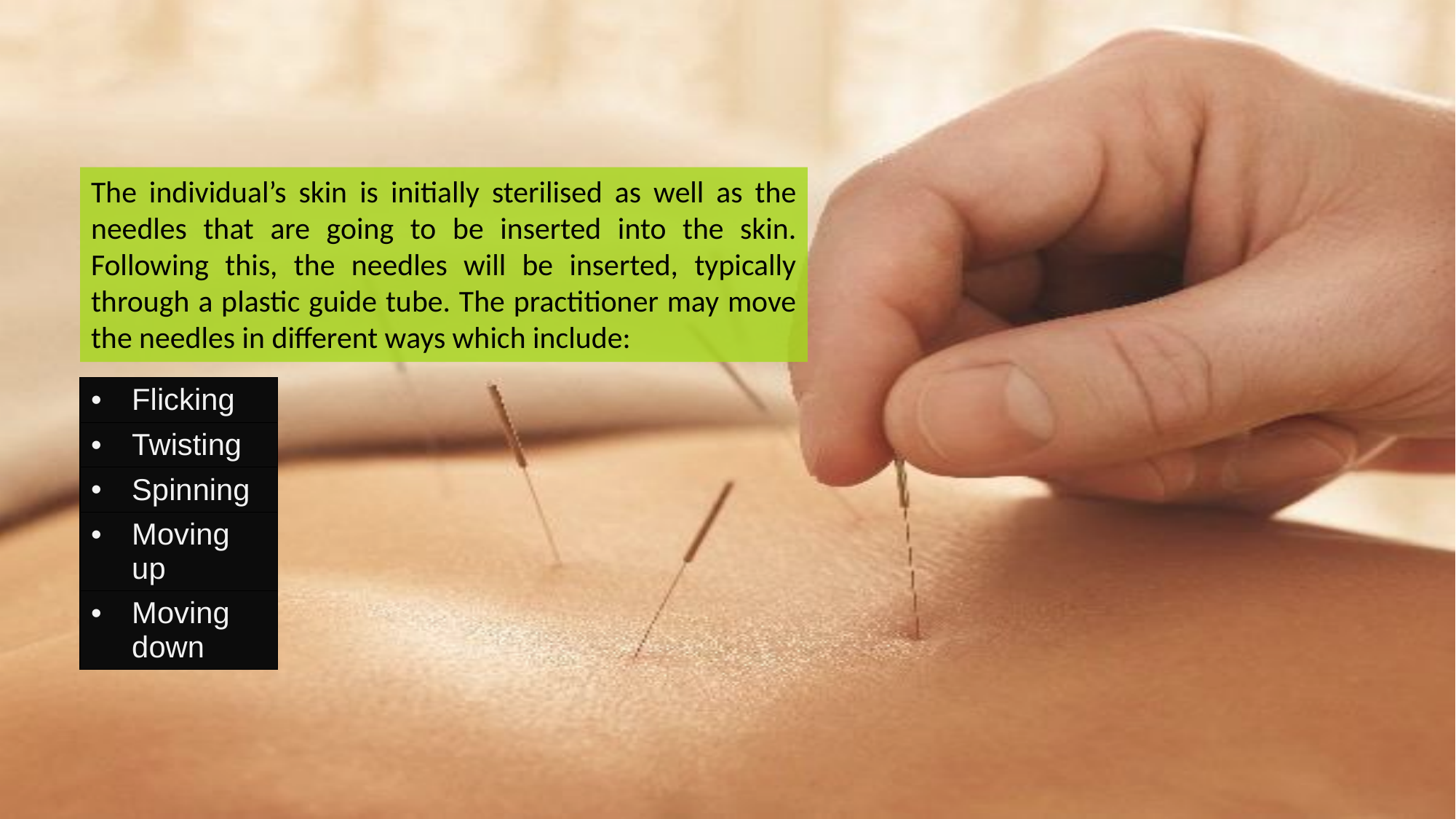

The individual’s skin is initially sterilised as well as the needles that are going to be inserted into the skin. Following this, the needles will be inserted, typically through a plastic guide tube. The practitioner may move the needles in different ways which include:
| Flicking |
| --- |
| Twisting |
| Spinning |
| Moving up |
| Moving down |